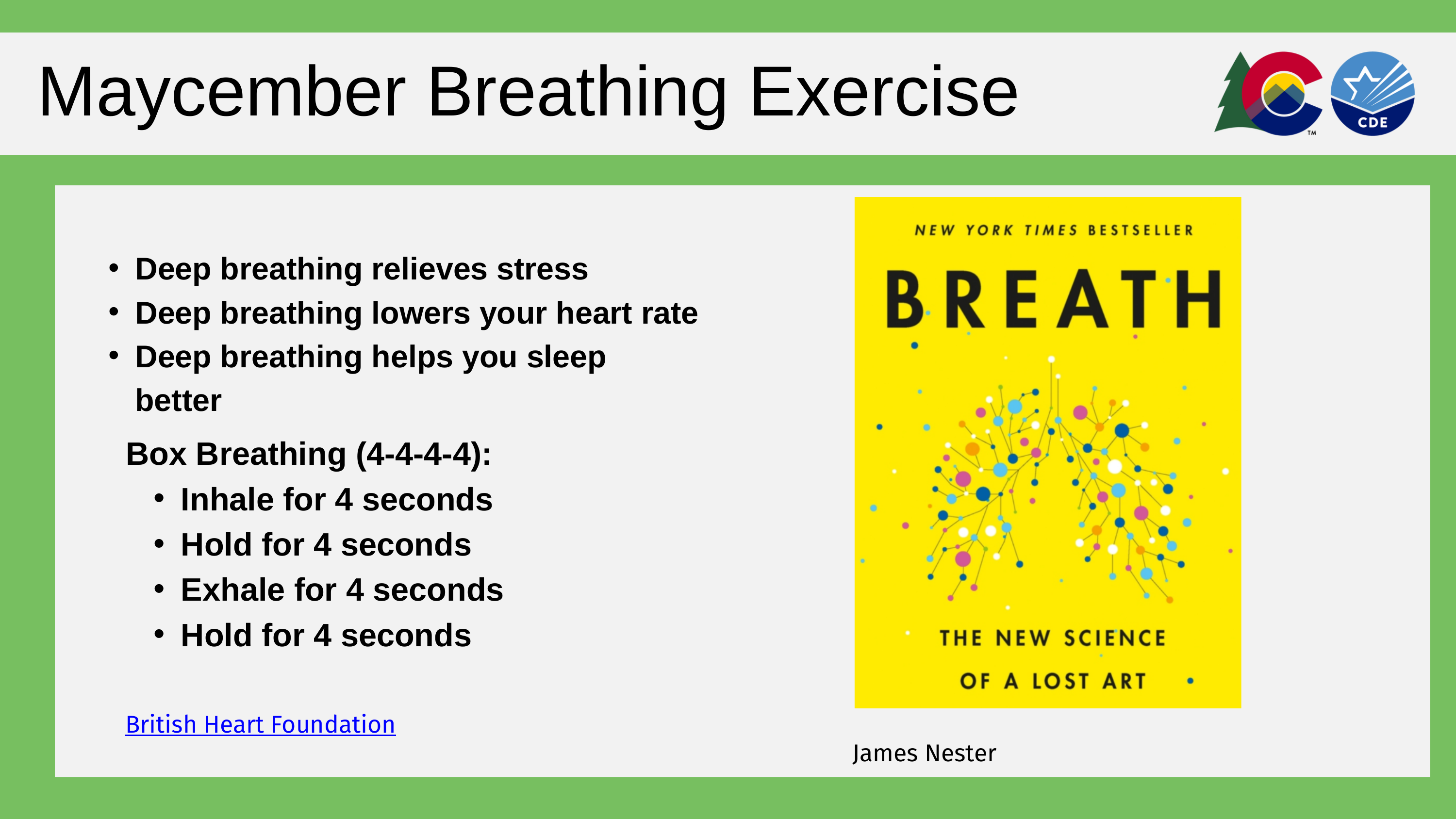

Maycember Breathing Exercise

Deep breathing relieves stress
Deep breathing lowers your heart rate
Deep breathing helps you sleep better
Box Breathing (4-4-4-4):
Inhale for 4 seconds
Hold for 4 seconds
Exhale for 4 seconds
Hold for 4 seconds
British Heart Foundation
James Nester